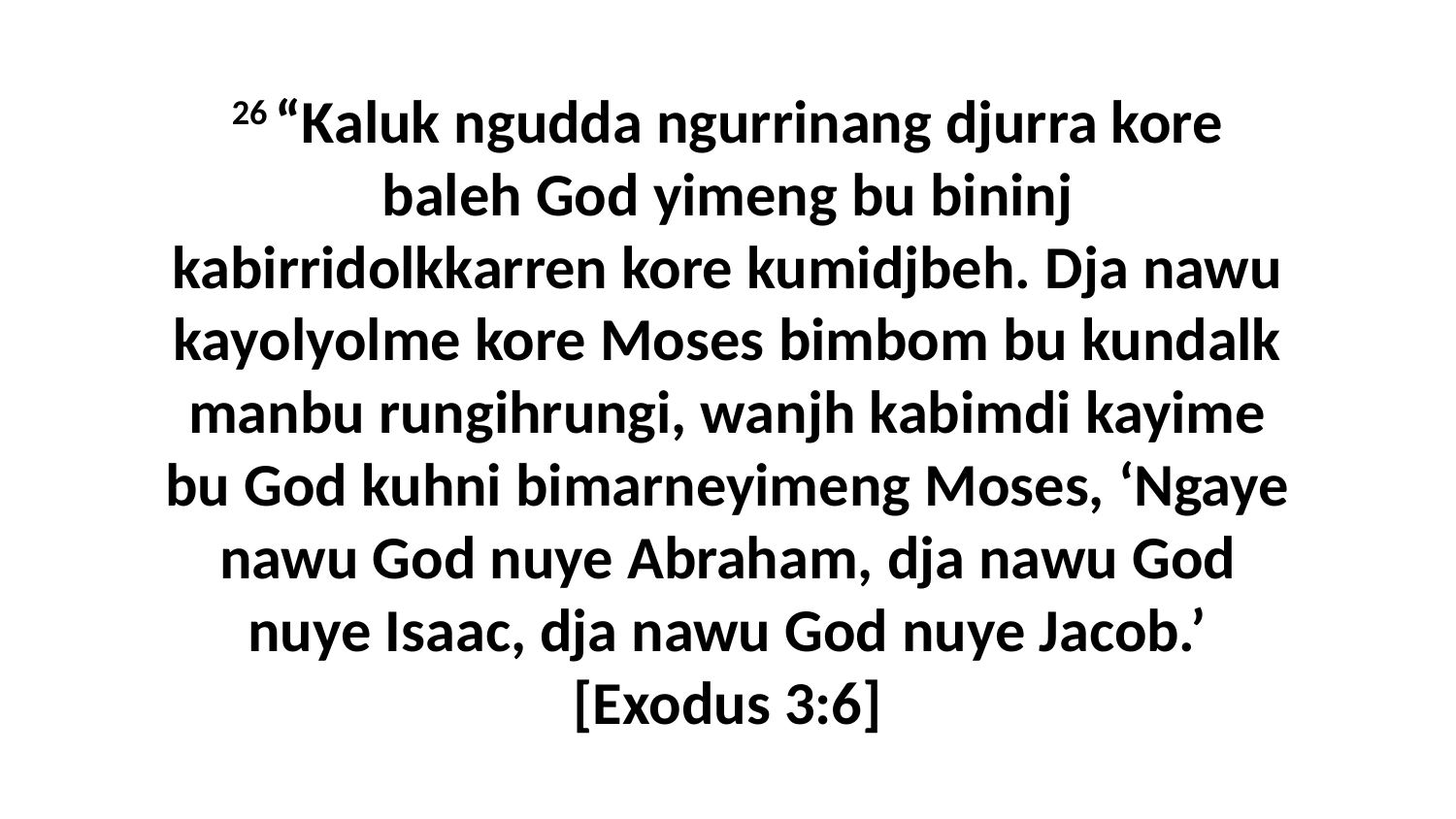

26 “Kaluk ngudda ngurrinang djurra kore baleh God yimeng bu bininj kabirridolkkarren kore kumidjbeh. Dja nawu kayolyolme kore Moses bimbom bu kundalk manbu rungihrungi, wanjh kabimdi kayime bu God kuhni bimarneyimeng Moses, ‘Ngaye nawu God nuye Abraham, dja nawu God nuye Isaac, dja nawu God nuye Jacob.’ [Exodus 3:6]